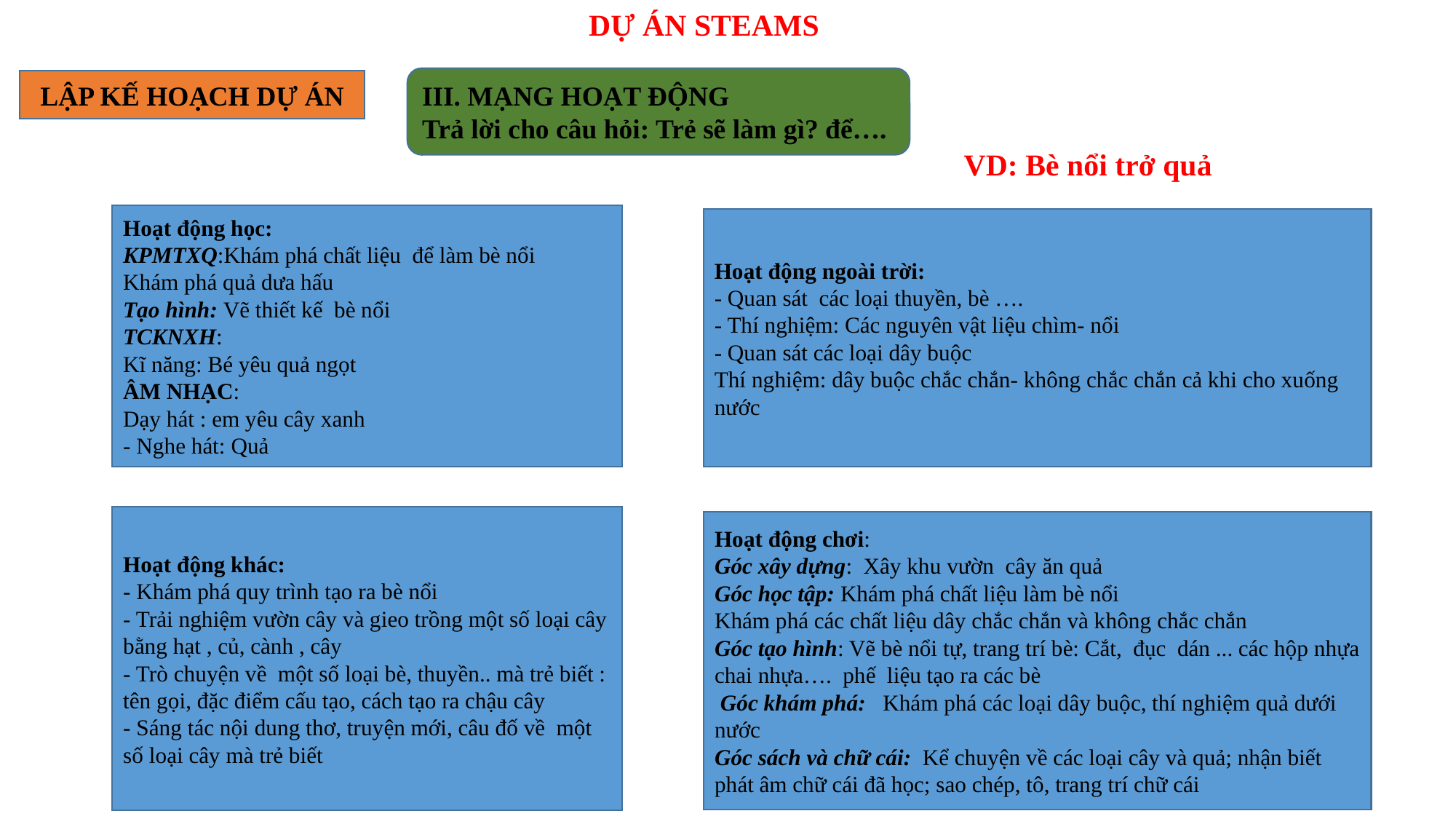

DỰ ÁN STEAMS
III. MẠNG HOẠT ĐỘNG
Trả lời cho câu hỏi: Trẻ sẽ làm gì? để….
LẬP KẾ HOẠCH DỰ ÁN
VD: Bè nổi trở quả
Hoạt động học:
KPMTXQ:Khám phá chất liệu  để làm bè nổi
Khám phá quả dưa hấu
Tạo hình: Vẽ thiết kế  bè nổi
TCKNXH:
Kĩ năng: Bé yêu quả ngọt
ÂM NHẠC:
Dạy hát : em yêu cây xanh
- Nghe hát: Quả
Hoạt động ngoài trời:
- Quan sát  các loại thuyền, bè ….
- Thí nghiệm: Các nguyên vật liệu chìm- nổi
- Quan sát các loại dây buộc
Thí nghiệm: dây buộc chắc chắn- không chắc chắn cả khi cho xuống nước
Hoạt động khác:
- Khám phá quy trình tạo ra bè nổi
- Trải nghiệm vườn cây và gieo trồng một số loại cây bằng hạt , củ, cành , cây
- Trò chuyện về  một số loại bè, thuyền.. mà trẻ biết : tên gọi, đặc điểm cấu tạo, cách tạo ra chậu cây
- Sáng tác nội dung thơ, truyện mới, câu đố về  một số loại cây mà trẻ biết
Hoạt động chơi:
Góc xây dựng:  Xây khu vườn  cây ăn quả
Góc học tập: Khám phá chất liệu làm bè nổi
Khám phá các chất liệu dây chắc chắn và không chắc chắn
Góc tạo hình: Vẽ bè nổi tự, trang trí bè: Cắt,  đục  dán ... các hộp nhựa chai nhựa….  phế  liệu tạo ra các bè
 Góc khám phá:   Khám phá các loại dây buộc, thí nghiệm quả dưới nước
Góc sách và chữ cái:  Kể chuyện về các loại cây và quả; nhận biết phát âm chữ cái đã học; sao chép, tô, trang trí chữ cái